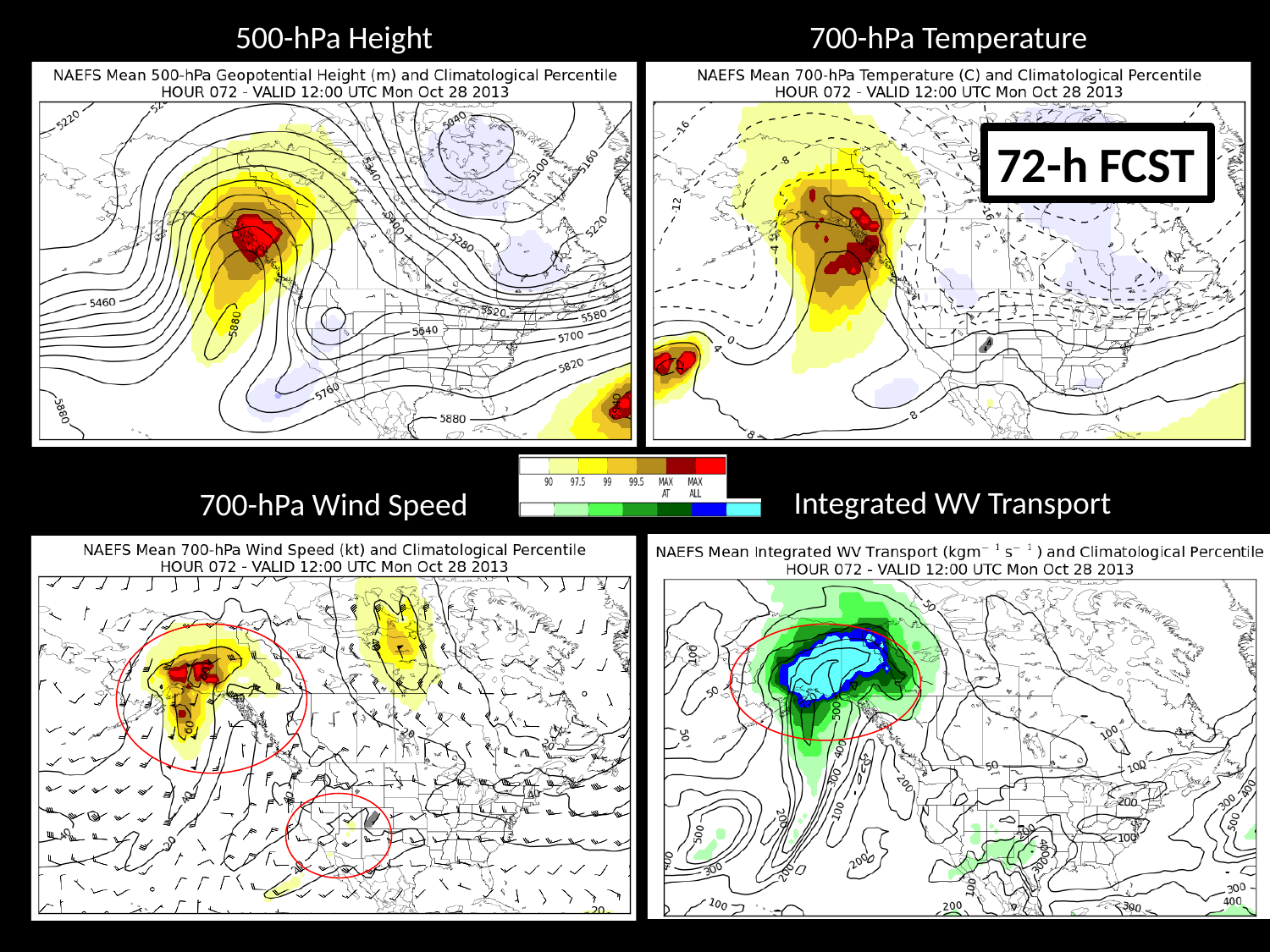

500-hPa Height
700-hPa Temperature

72-h FCST

Integrated WV Transport
700-hPa Wind Speed